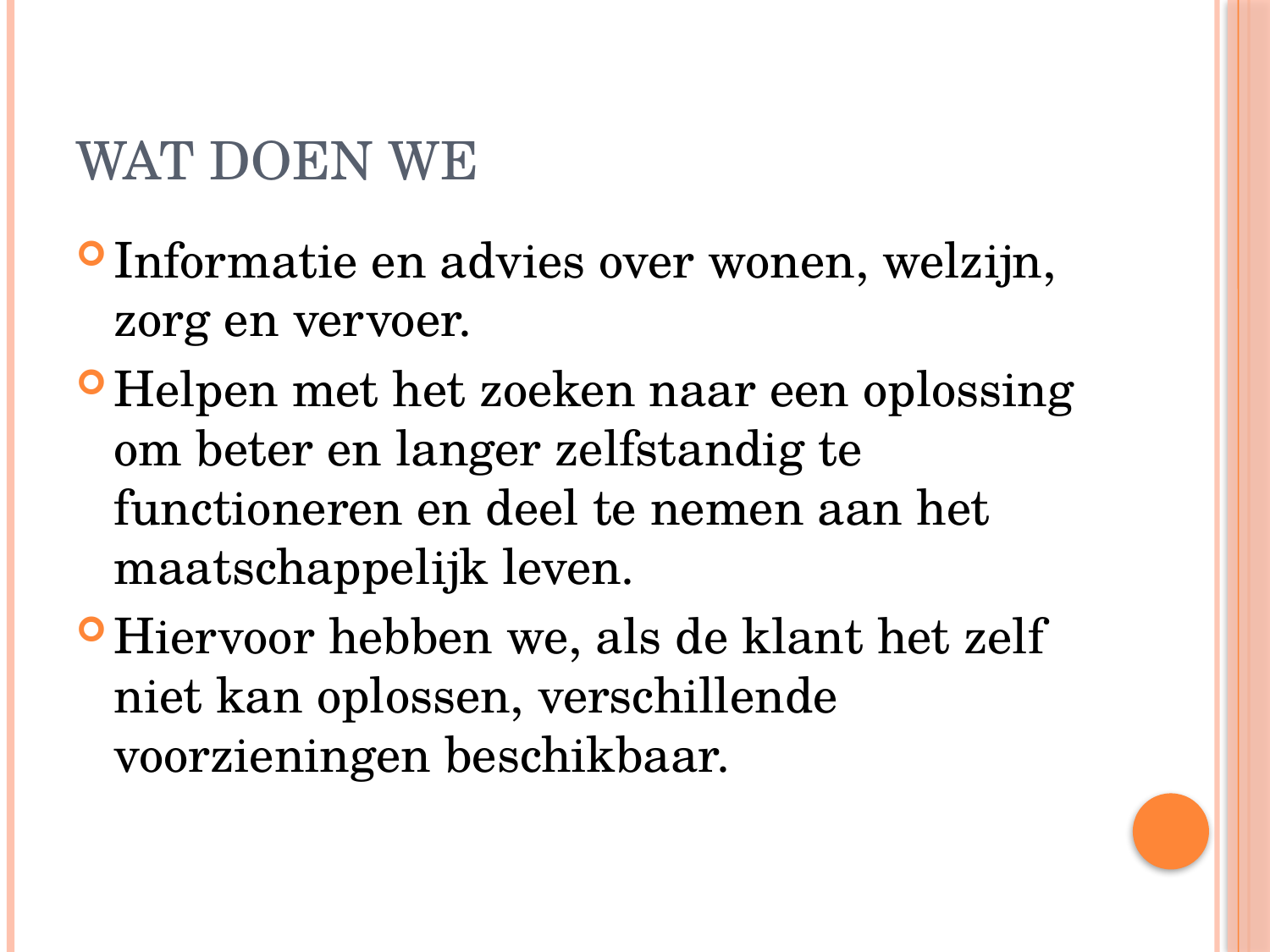

# Wat doen we
Informatie en advies over wonen, welzijn, zorg en vervoer.
Helpen met het zoeken naar een oplossing om beter en langer zelfstandig te functioneren en deel te nemen aan het maatschappelijk leven.
Hiervoor hebben we, als de klant het zelf niet kan oplossen, verschillende voorzieningen beschikbaar.